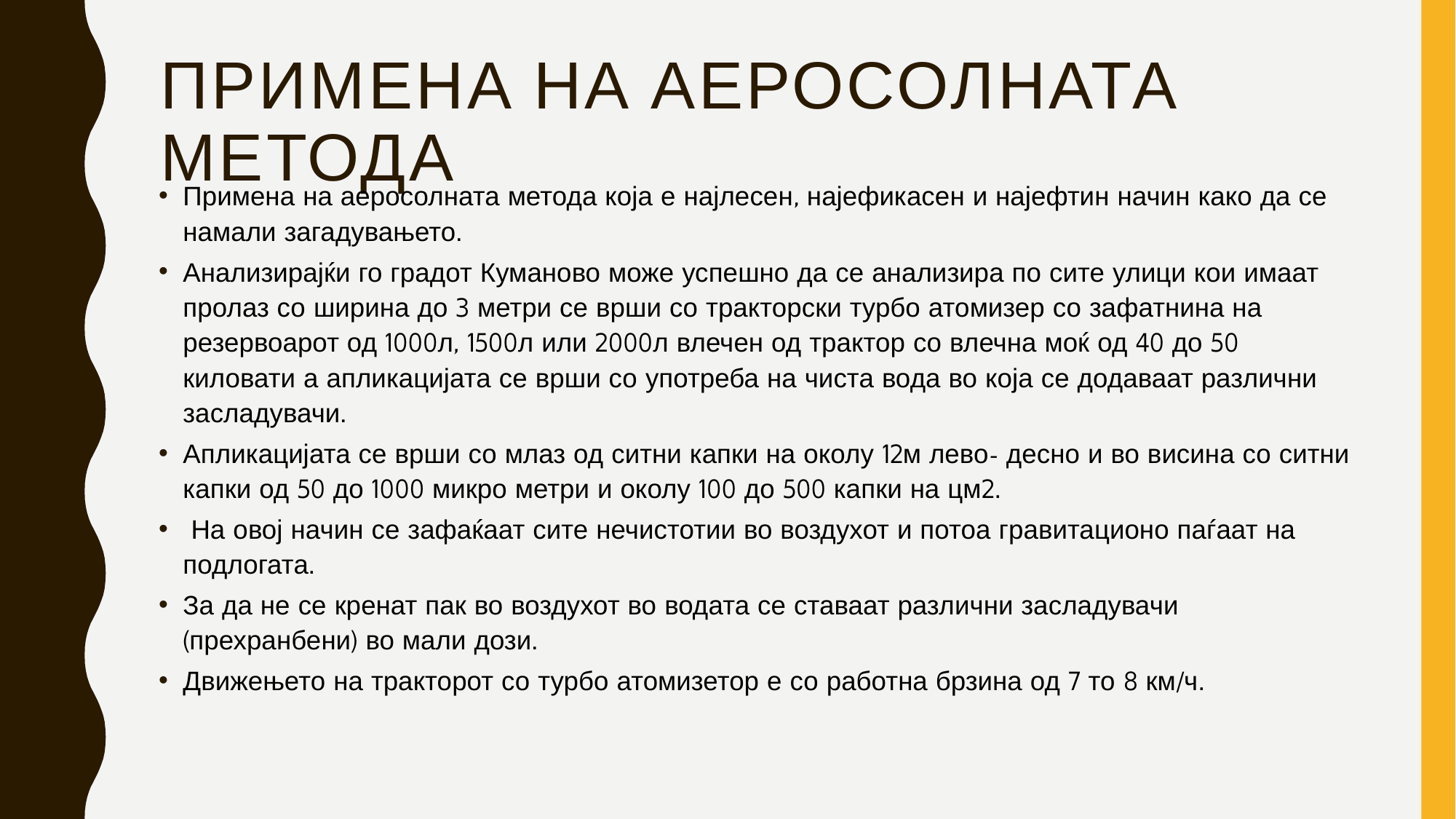

# Примена на аеросолната метода
Примена на аеросолната метода која е најлесен, најефикасен и најефтин начин како да се намали загадувањето.
Анализирајќи го градот Куманово може успешно да се анализира по сите улици кои имаат пролаз со ширина до 3 метри се врши со тракторски турбо атомизер со зафатнина на резервоарот од 1000л, 1500л или 2000л влечен од трактор со влечна моќ од 40 до 50 киловати а апликацијата се врши со употреба на чиста вода во која се додаваат различни засладувачи.
Апликацијата се врши со млаз од ситни капки на околу 12м лево- десно и во висина со ситни капки од 50 до 1000 микро метри и околу 100 до 500 капки на цм2.
 На овој начин се зафаќаат сите нечистотии во воздухот и потоа гравитационо паѓаат на подлогата.
За да не се кренат пак во воздухот во водата се ставаат различни засладувачи (прехранбени) во мали дози.
Движењето на тракторот со турбо атомизетор е со работна брзина од 7 то 8 км/ч.